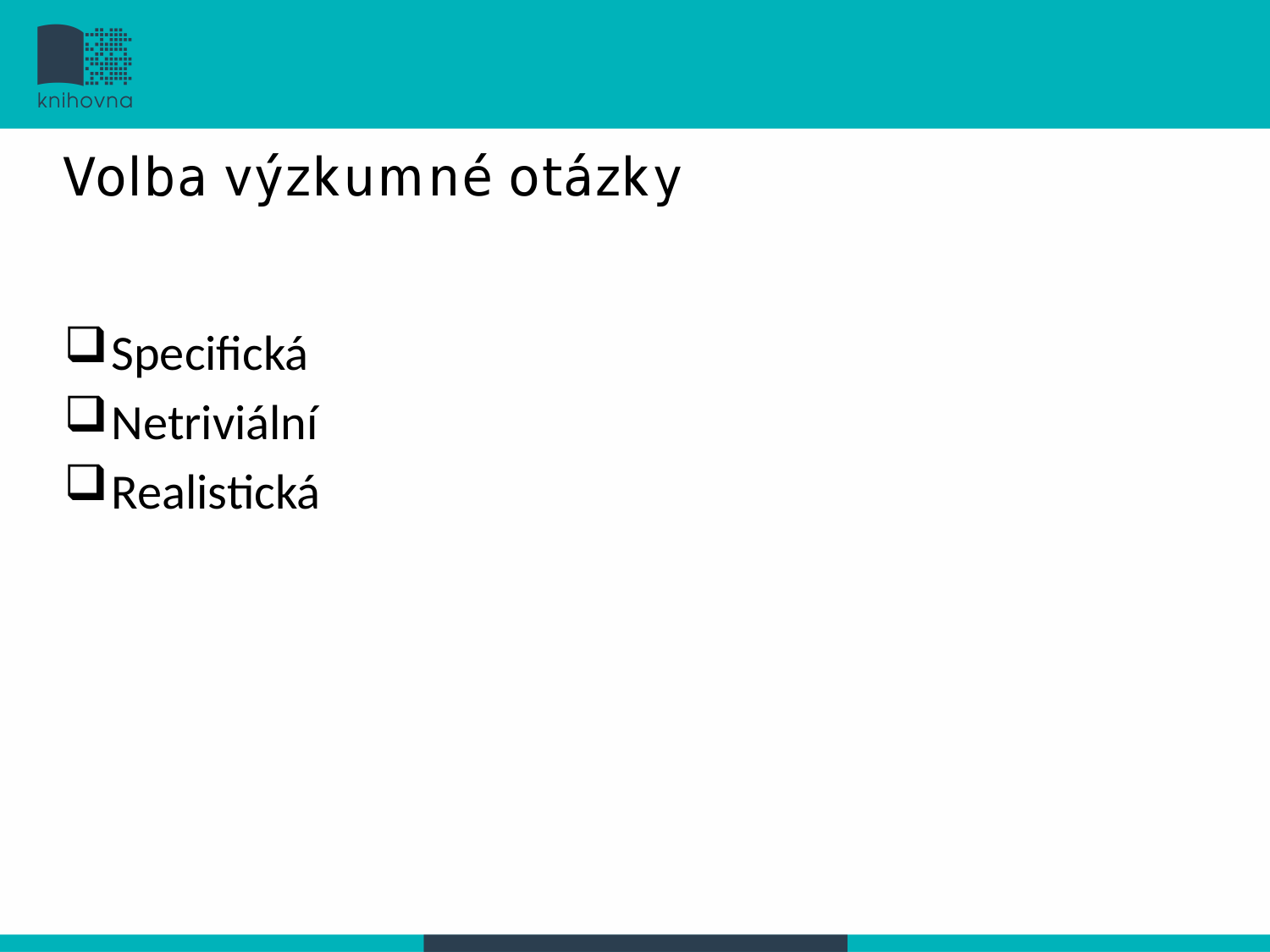

Volba výzkumné otázky
#

Specifická
Netriviální
Realistická